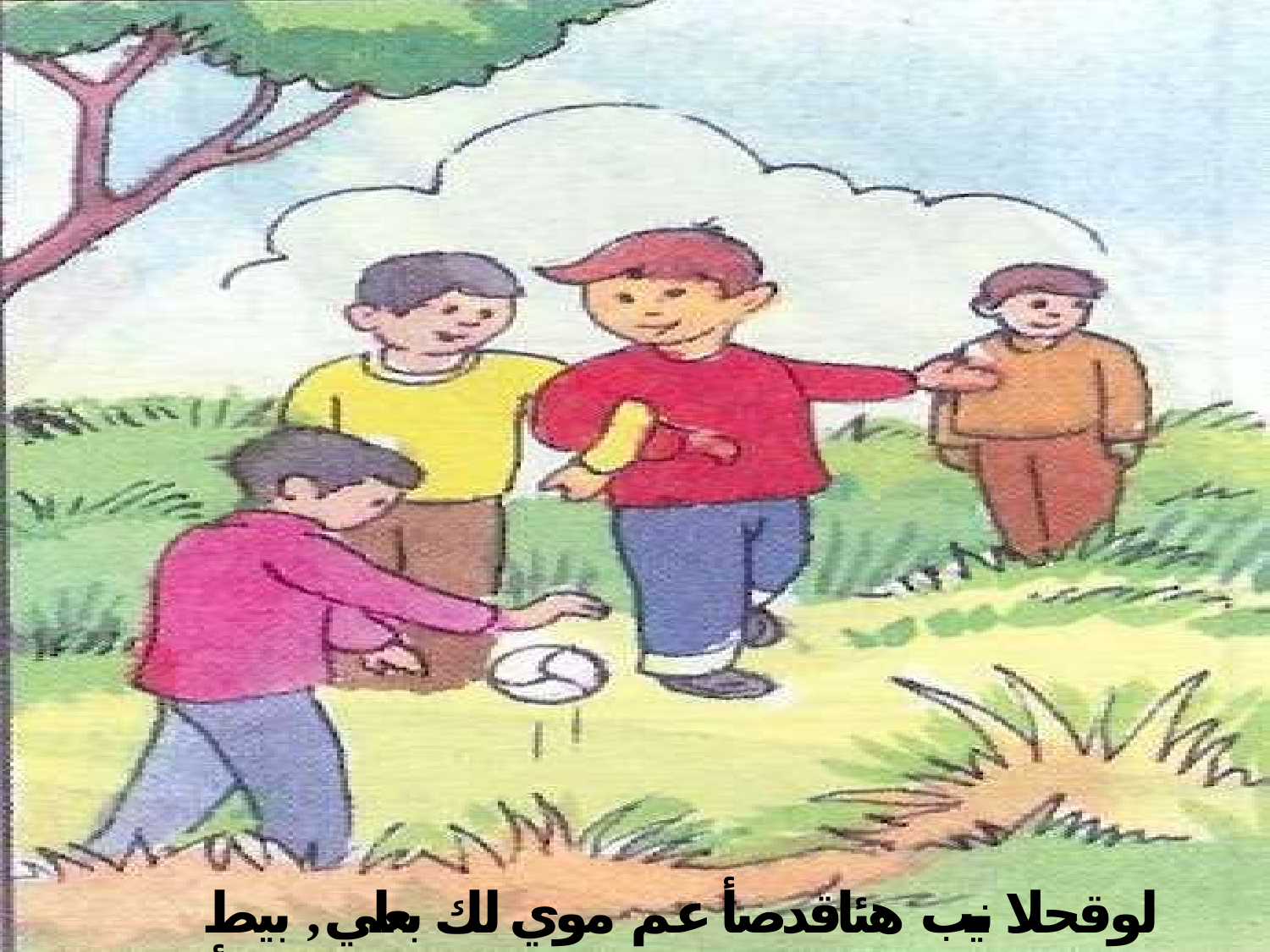

# لوقحلا نيب هئاقدصأ عم موي لك بعلي , بيط دلو دمحأ